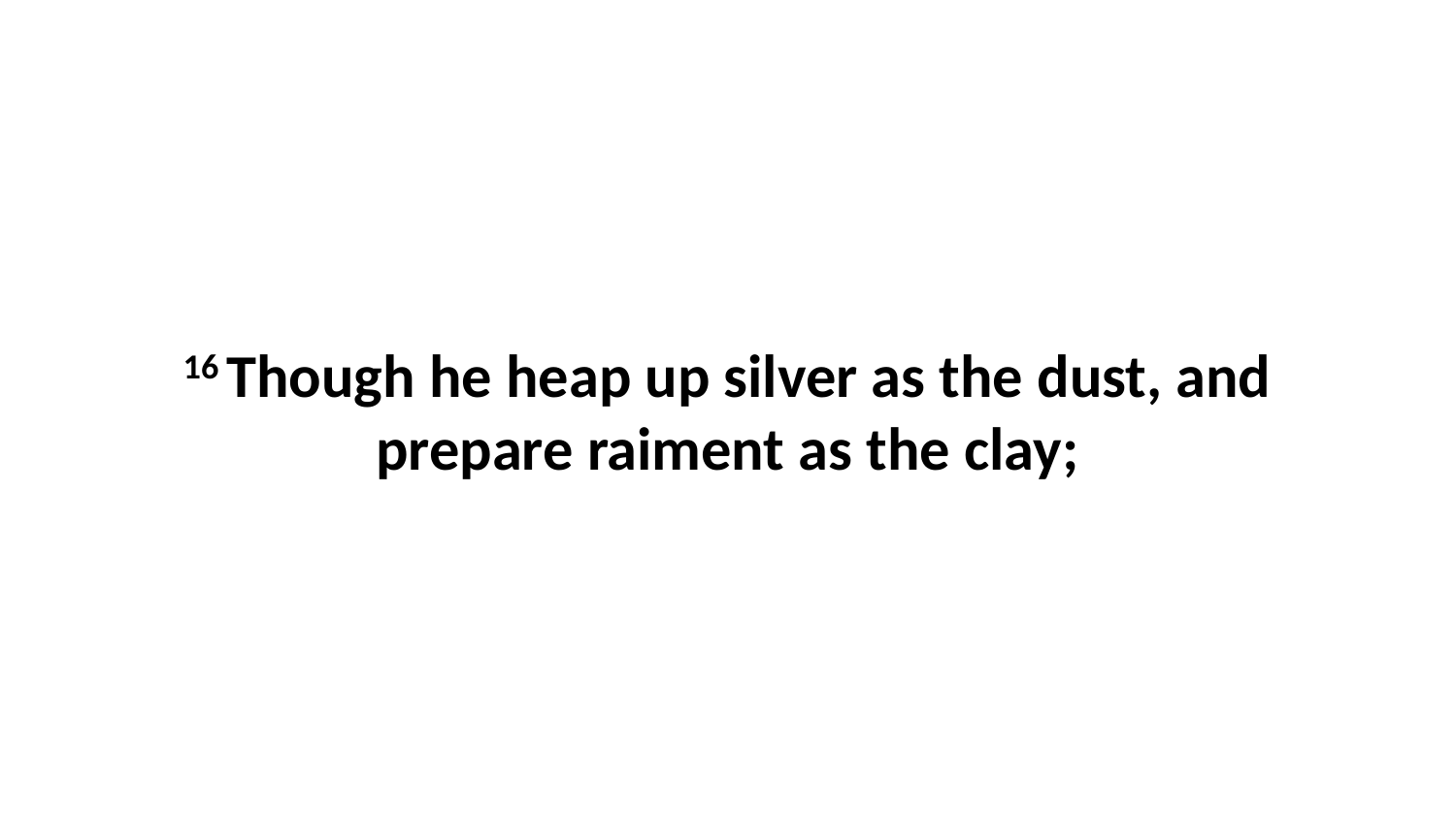

16 Though he heap up silver as the dust, and prepare raiment as the clay;